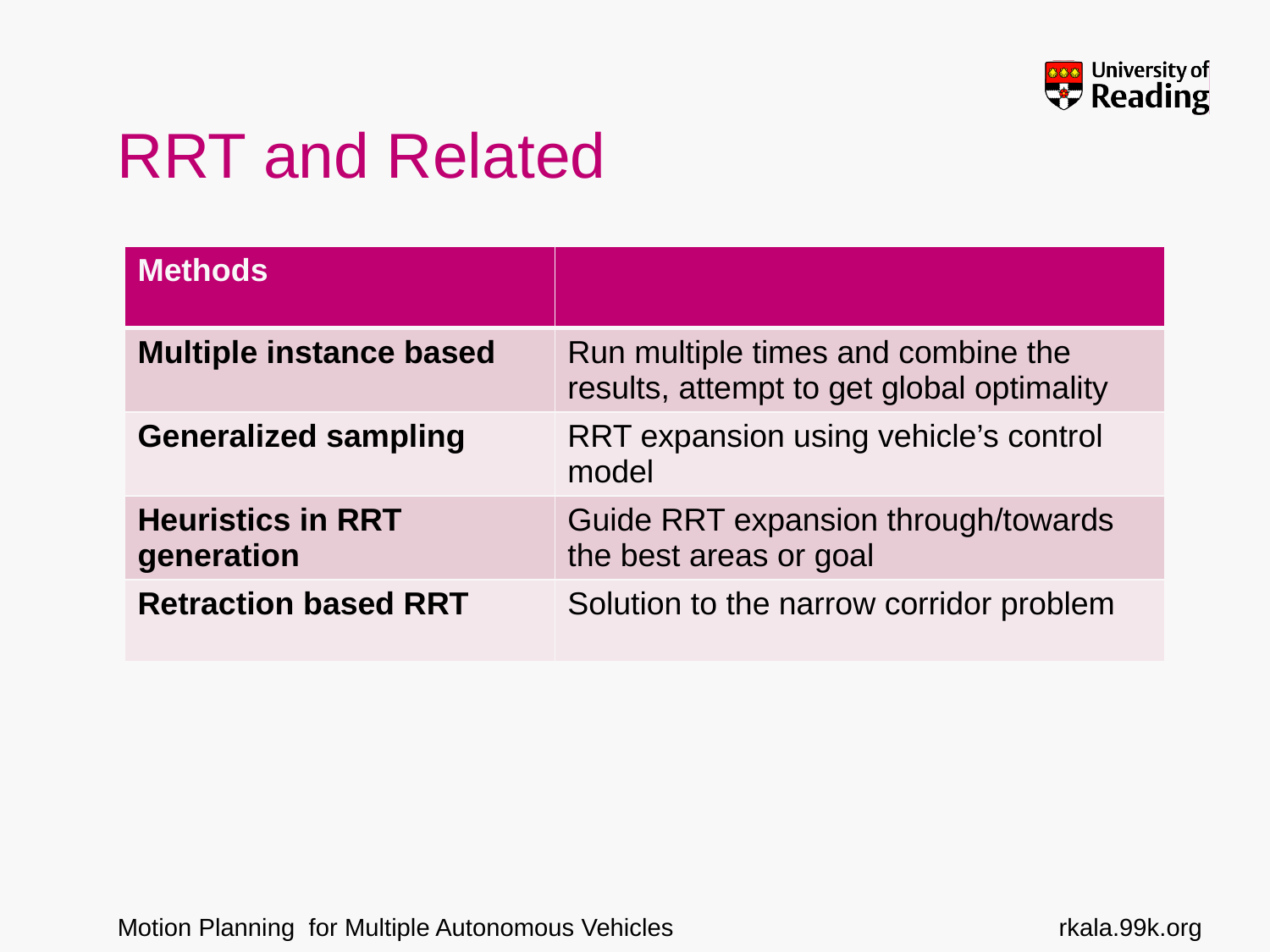

# RRT and Related
| Methods |  |
| --- | --- |
| Multiple instance based | Run multiple times and combine the results, attempt to get global optimality |
| Generalized sampling | RRT expansion using vehicle’s control model |
| Heuristics in RRT generation | Guide RRT expansion through/towards the best areas or goal |
| Retraction based RRT | Solution to the narrow corridor problem |
rkala.99k.org